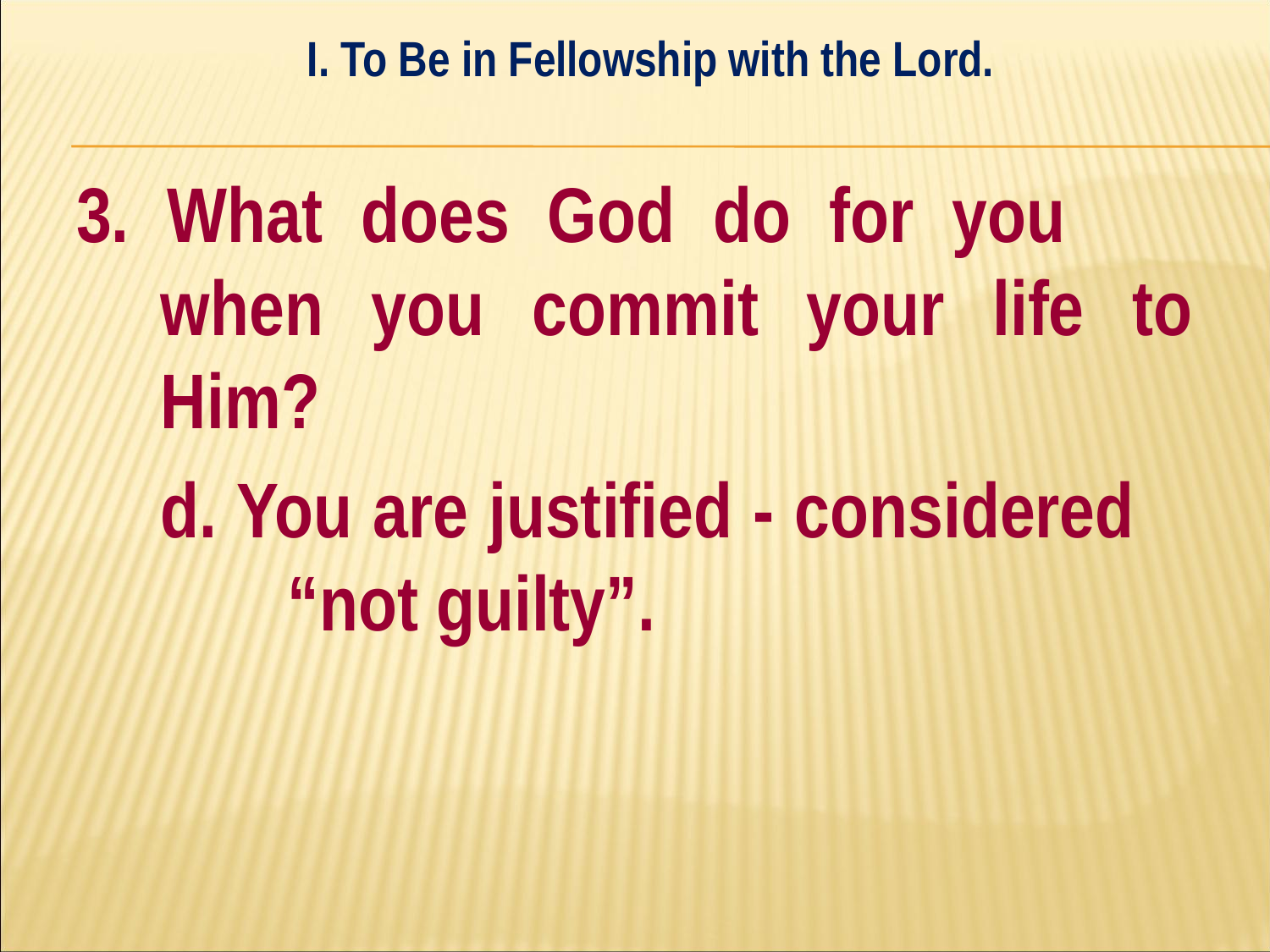

I. To Be in Fellowship with the Lord.
#
3. What does God do for you 	when you commit your life to Him?
	d. You are justified - considered 		“not guilty”.